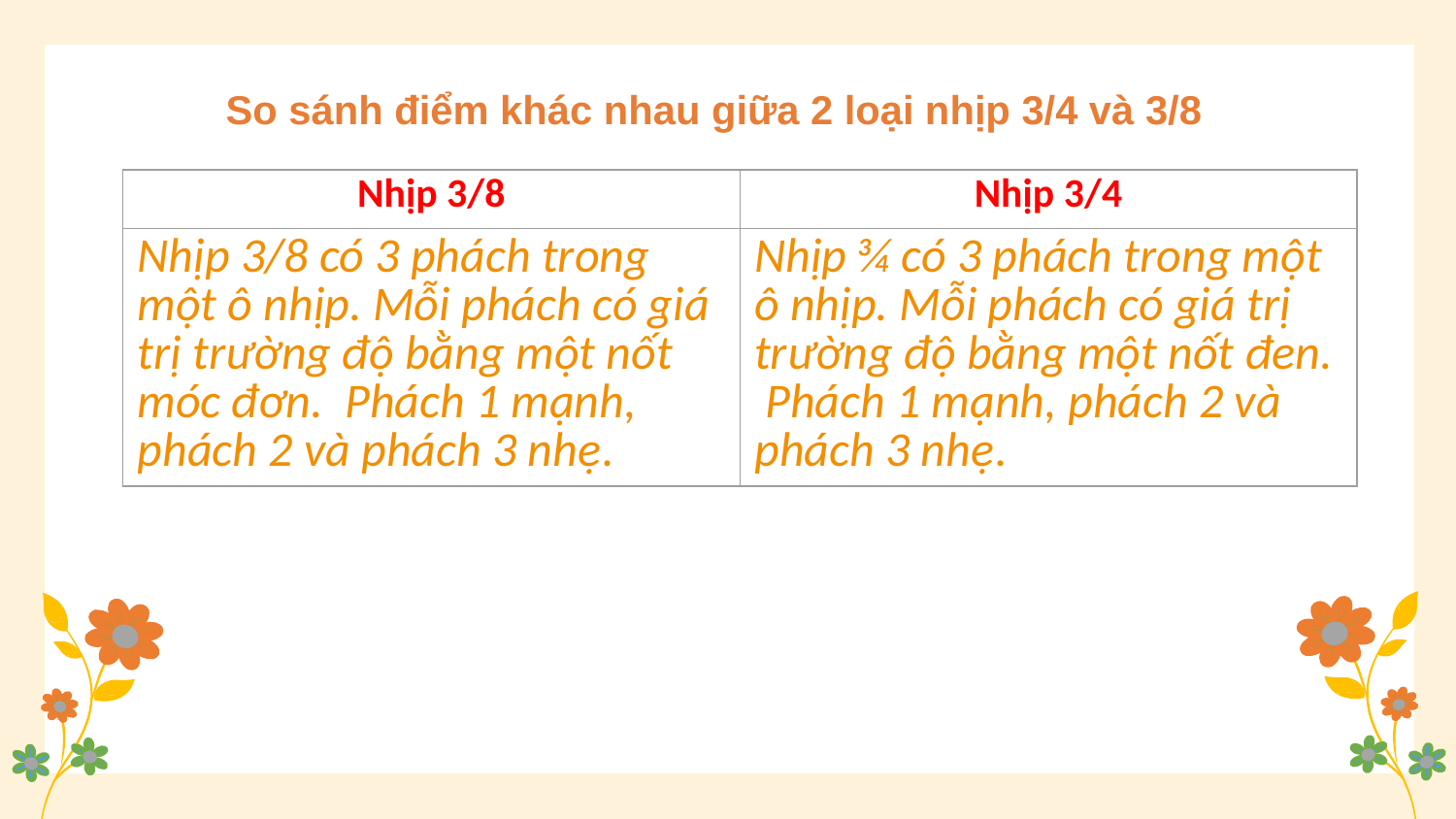

So sánh điểm khác nhau giữa 2 loại nhịp 3/4 và 3/8

| Nhịp 3/8 | Nhịp 3/4 |
| --- | --- |
| Nhịp 3/8 có 3 phách trong một ô nhịp. Mỗi phách có giá trị trường độ bằng một nốt móc đơn. Phách 1 mạnh, phách 2 và phách 3 nhẹ. | Nhịp ¾ có 3 phách trong một ô nhịp. Mỗi phách có giá trị trường độ bằng một nốt đen. Phách 1 mạnh, phách 2 và phách 3 nhẹ. |